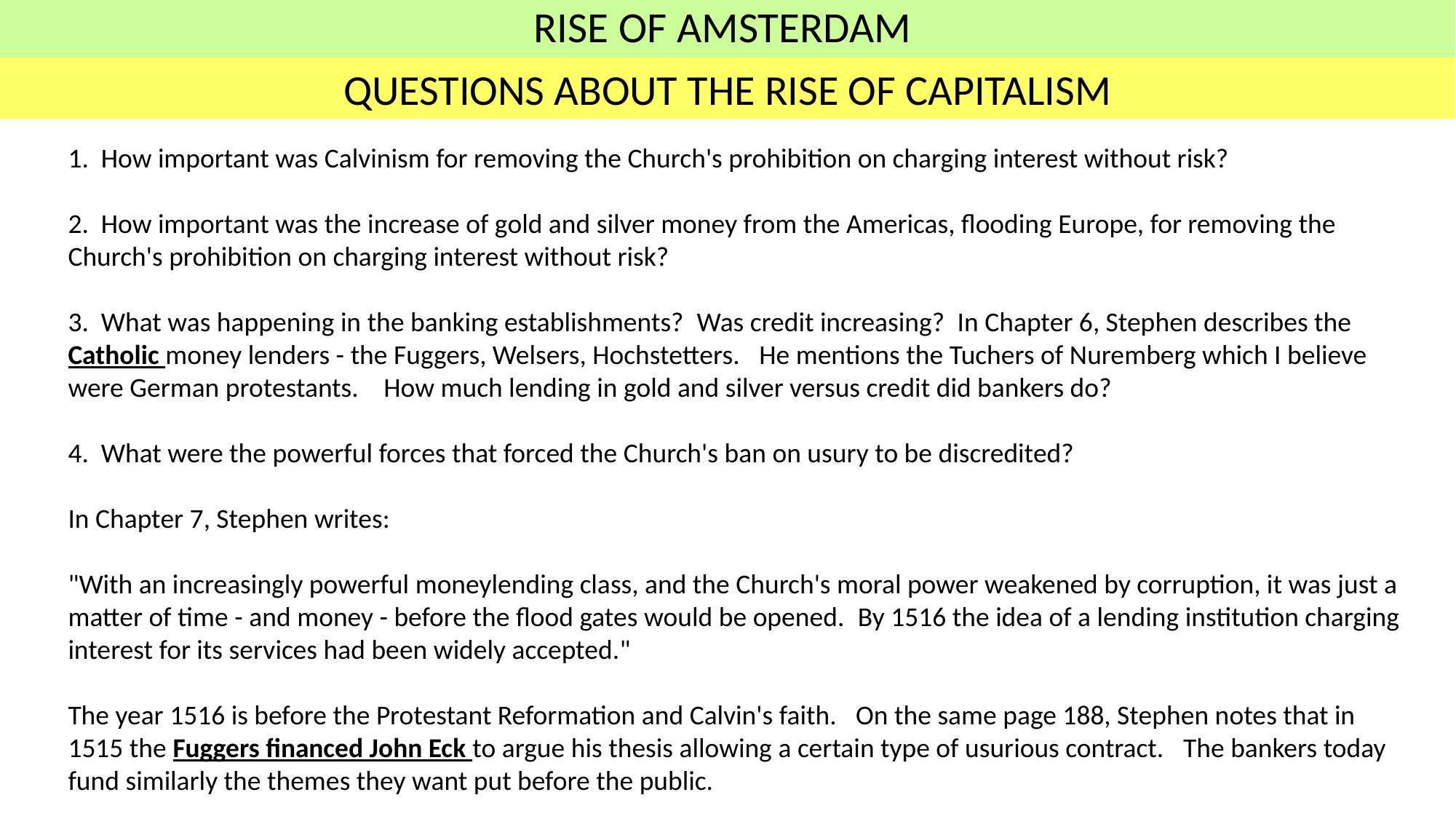

RISE OF AMSTERDAM
QUESTIONS ABOUT THE RISE OF CAPITALISM
1.  How important was Calvinism for removing the Church's prohibition on charging interest without risk?
2.  How important was the increase of gold and silver money from the Americas, flooding Europe, for removing the Church's prohibition on charging interest without risk?
3.  What was happening in the banking establishments?  Was credit increasing?  In Chapter 6, Stephen describes the Catholic money lenders - the Fuggers, Welsers, Hochstetters.   He mentions the Tuchers of Nuremberg which I believe were German protestants.    How much lending in gold and silver versus credit did bankers do?
4.  What were the powerful forces that forced the Church's ban on usury to be discredited?  
In Chapter 7, Stephen writes:
"With an increasingly powerful moneylending class, and the Church's moral power weakened by corruption, it was just a matter of time - and money - before the flood gates would be opened.  By 1516 the idea of a lending institution charging interest for its services had been widely accepted."

The year 1516 is before the Protestant Reformation and Calvin's faith.   On the same page 188, Stephen notes that in 1515 the Fuggers financed John Eck to argue his thesis allowing a certain type of usurious contract.   The bankers today fund similarly the themes they want put before the public.